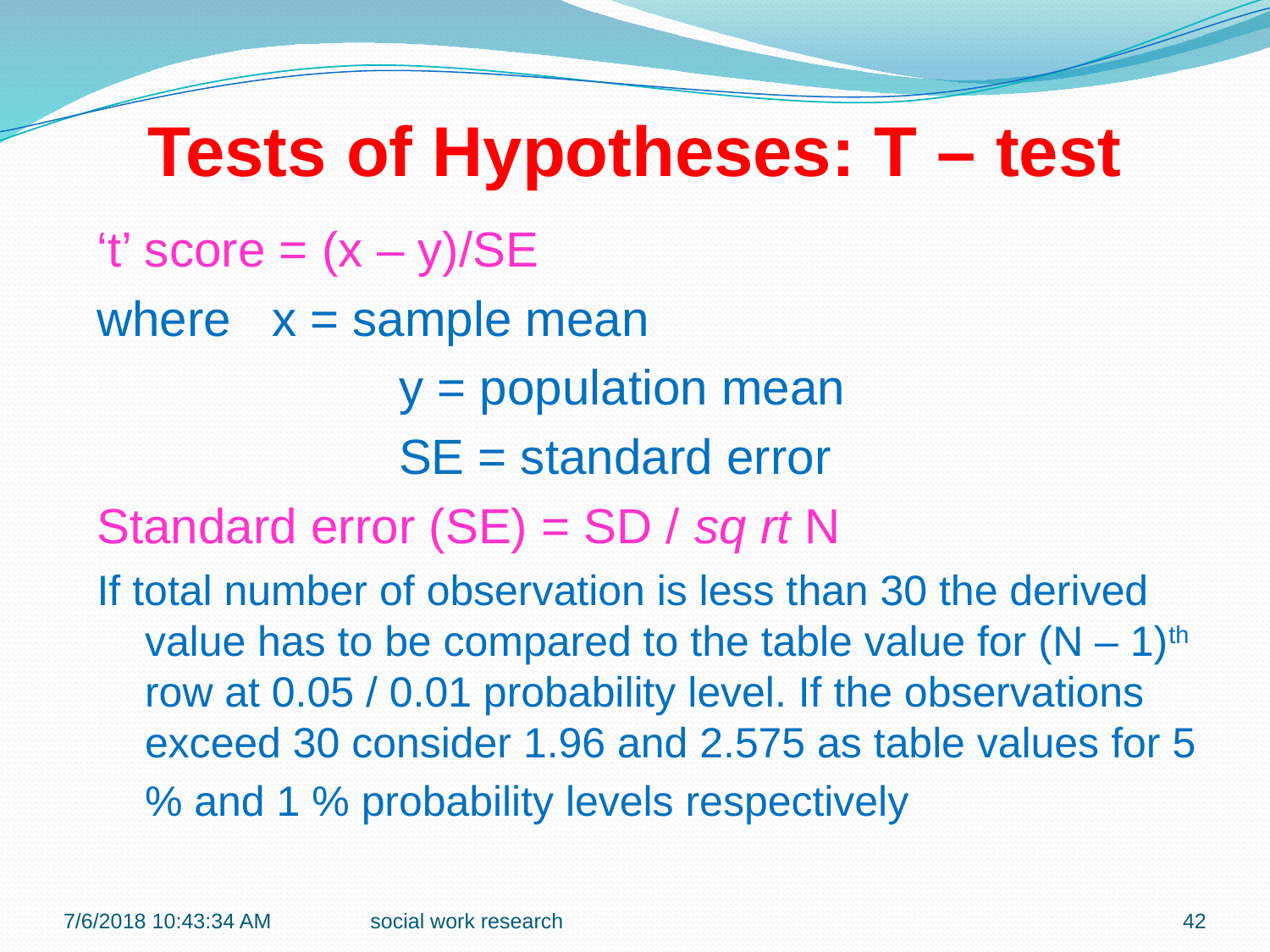

Tests of Hypotheses: T – test
‘t’ score = (x – y)/SE
where 	x = sample mean
			y = population mean
			SE = standard error
Standard error (SE) = SD / sq rt N
If total number of observation is less than 30 the derived value has to be compared to the table value for (N – 1)th row at 0.05 / 0.01 probability level. If the observations exceed 30 consider 1.96 and 2.575 as table values for 5 % and 1 % probability levels respectively
7/6/2018 10:43:34 AM
social work research
42